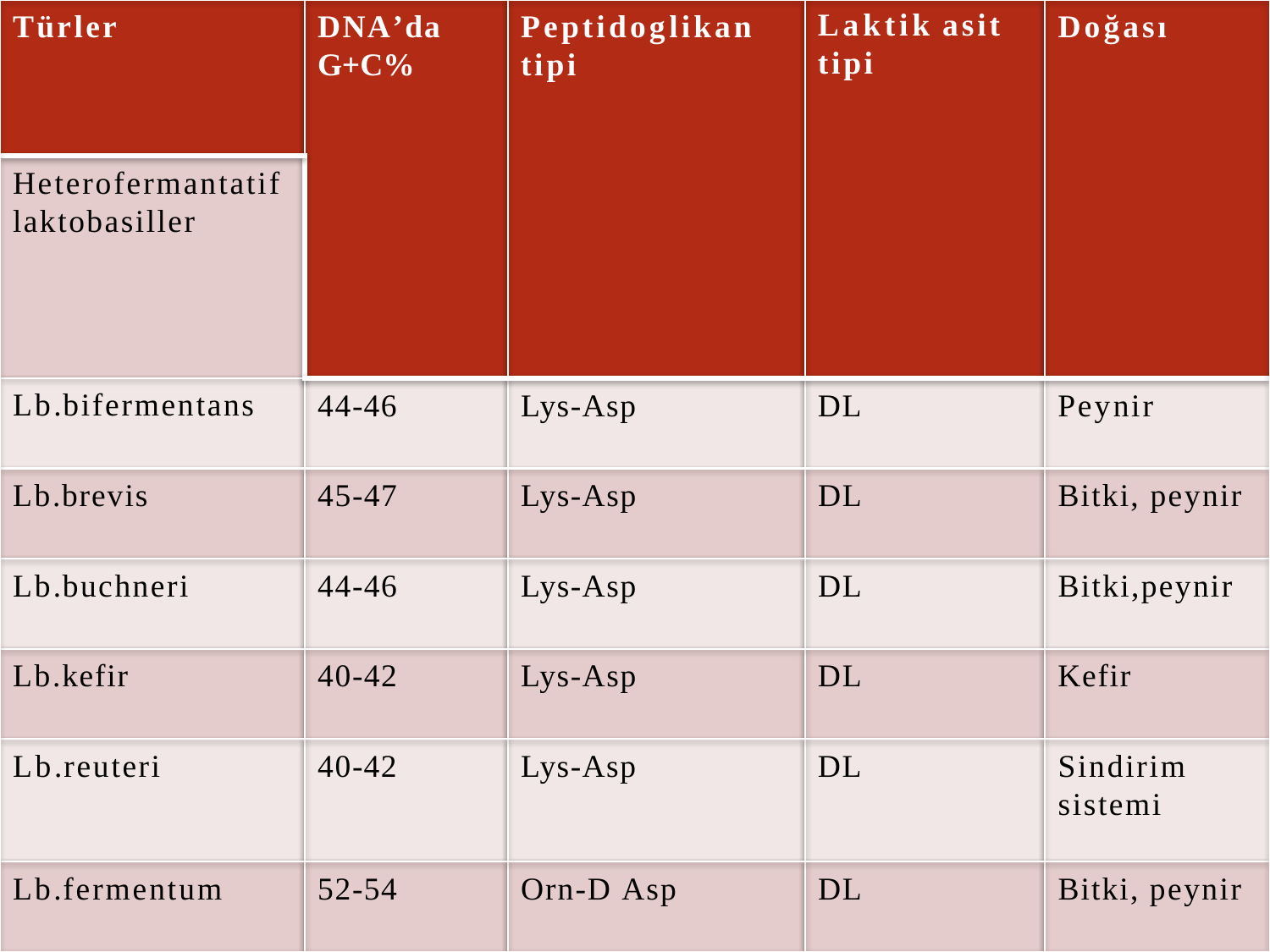

Türler
DNA’da
G+C%
Peptidoglikan
tipi
Laktik asit tipi
Doğası

Heterofermantatif
laktobasiller

Lb.bifermentans

44-46
Lys-Asp
DL
Peynir

Lb.brevis	45-47	Lys-Asp	DL	Bitki, peynir

Lb.buchneri	44-46	Lys-Asp	DL	Bitki,peynir

Lb.kefir	40-42	Lys-Asp	DL	Kefir

Lb.reuteri
40-42
Lys-Asp
DL
Sindirim
sistemi

Lb.fermentum	52-54	Orn-D Asp	DL	Bitki, peynir